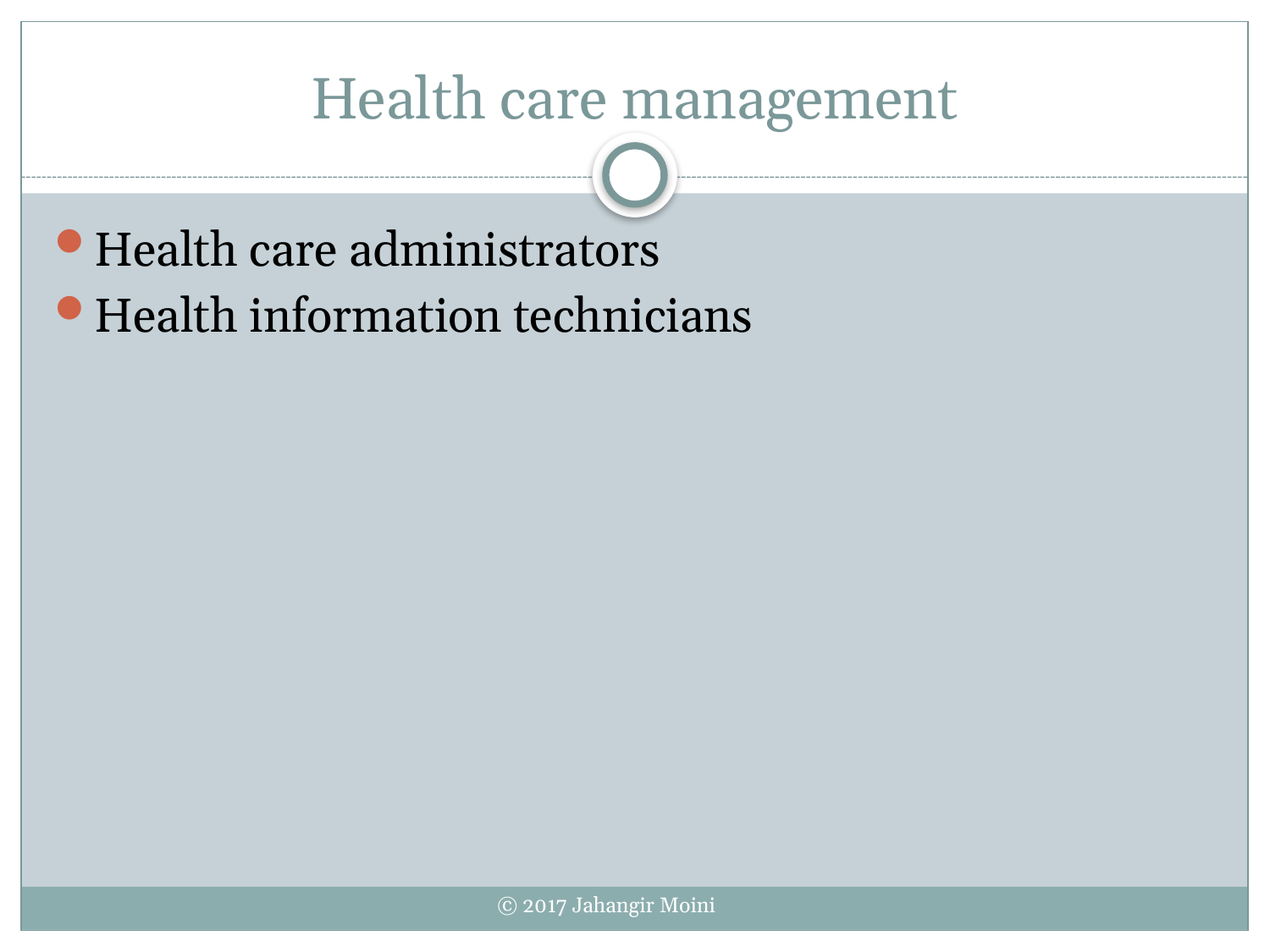

# Health care management
Health care administrators
Health information technicians